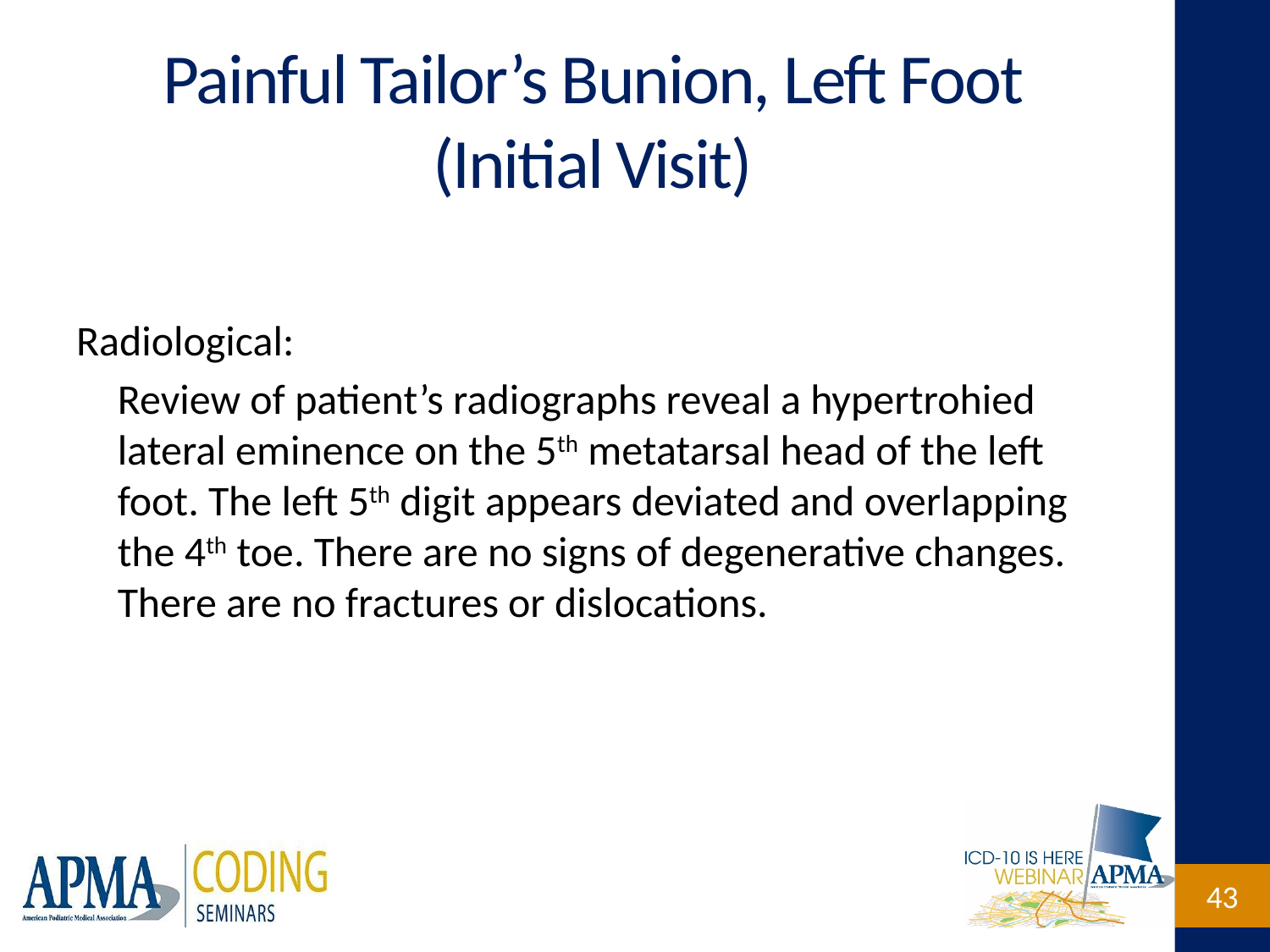

# Painful Tailor’s Bunion, Left Foot (Initial Visit)
Radiological:
Review of patient’s radiographs reveal a hypertrohied lateral eminence on the 5th metatarsal head of the left foot. The left 5th digit appears deviated and overlapping the 4th toe. There are no signs of degenerative changes.  There are no fractures or dislocations.